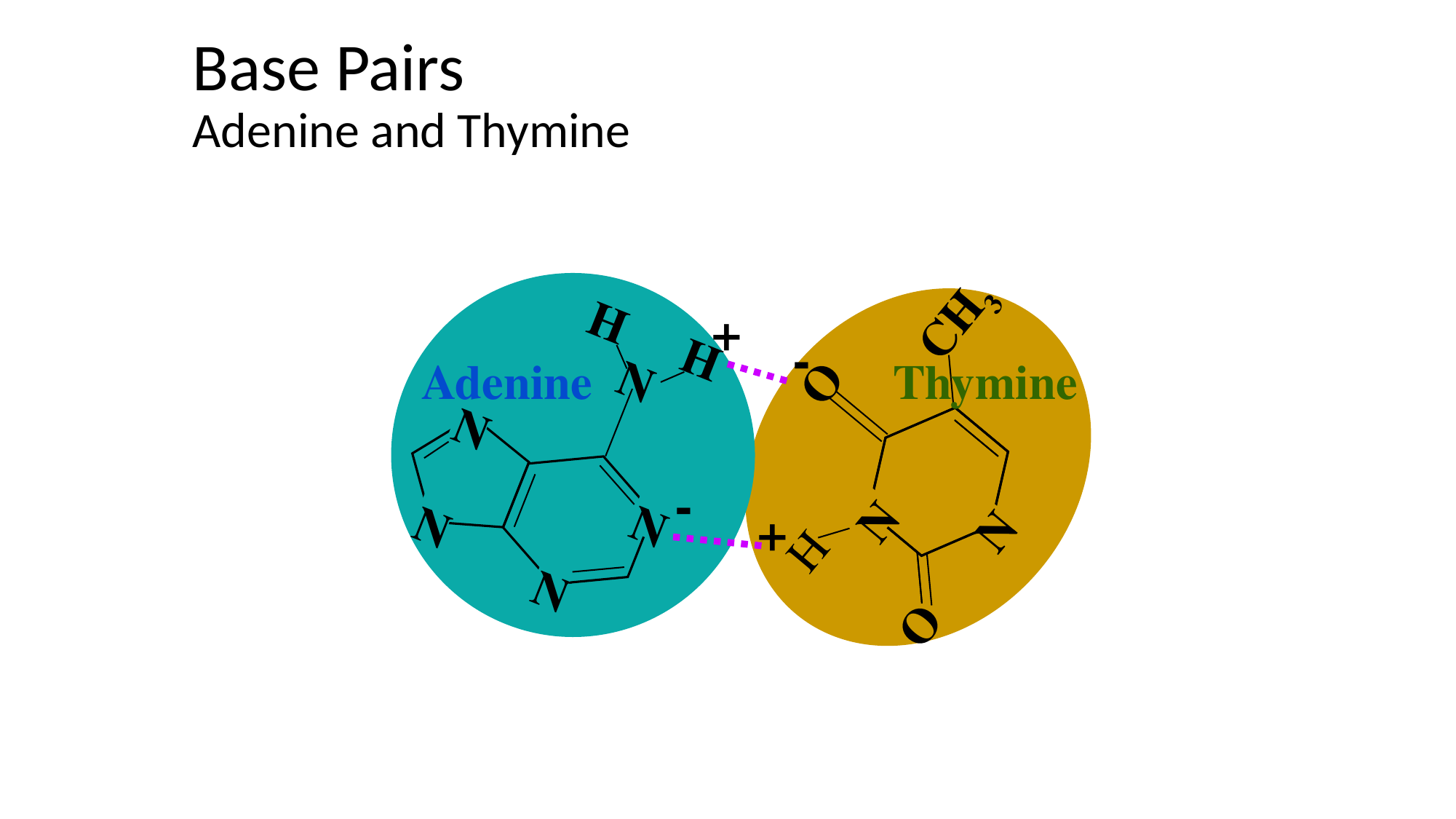

# Base Pairs Adenine and Thymine
O

CH3
H

N

N
N
O

-
Thymine
+

H
H
N

N

N

N

N

+
Adenine
-